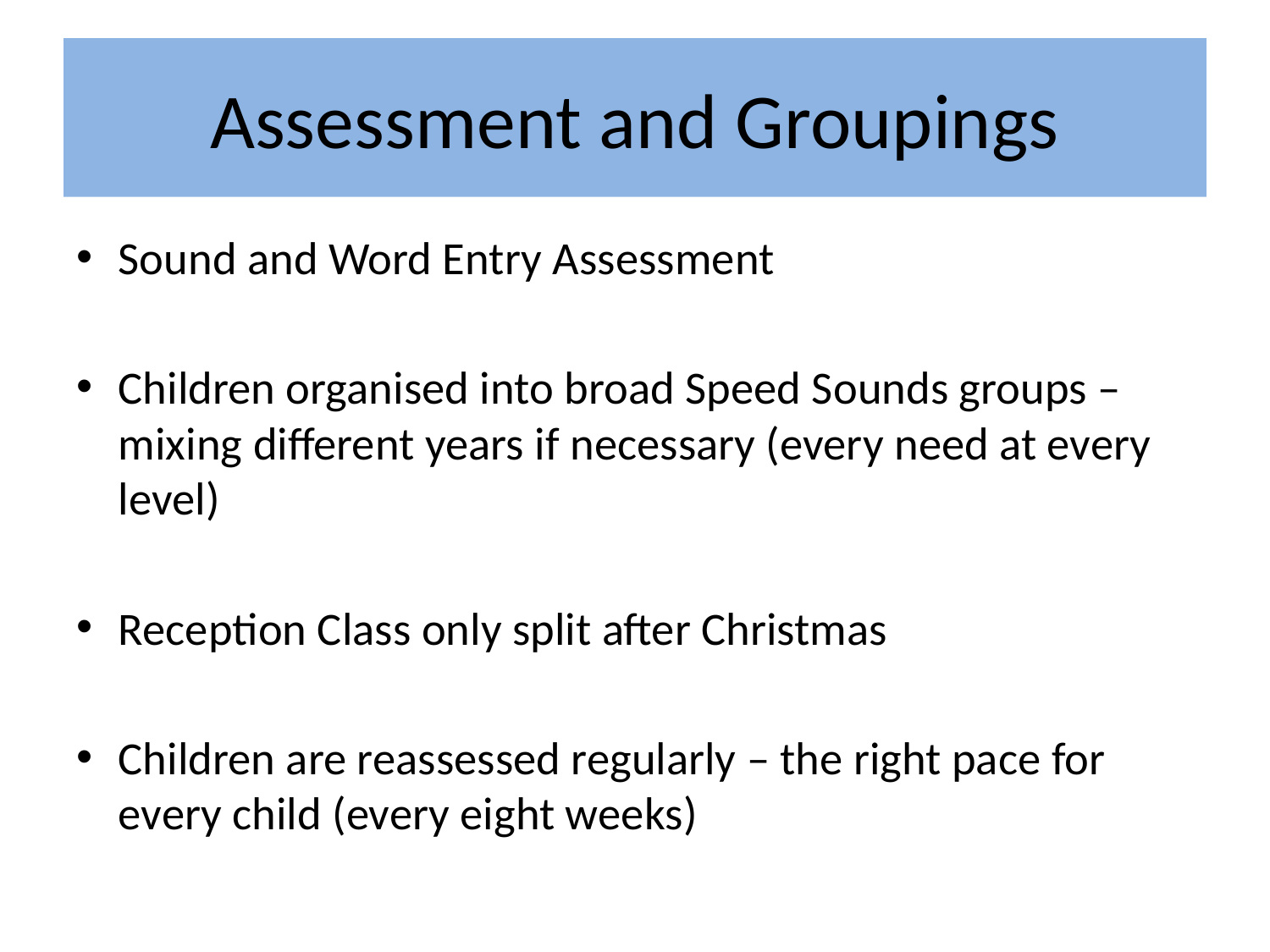

# Assessment and Groupings
Sound and Word Entry Assessment

Children organised into broad Speed Sounds groups – mixing different years if necessary (every need at every level)

Reception Class only split after Christmas

Children are reassessed regularly – the right pace for every child (every eight weeks)